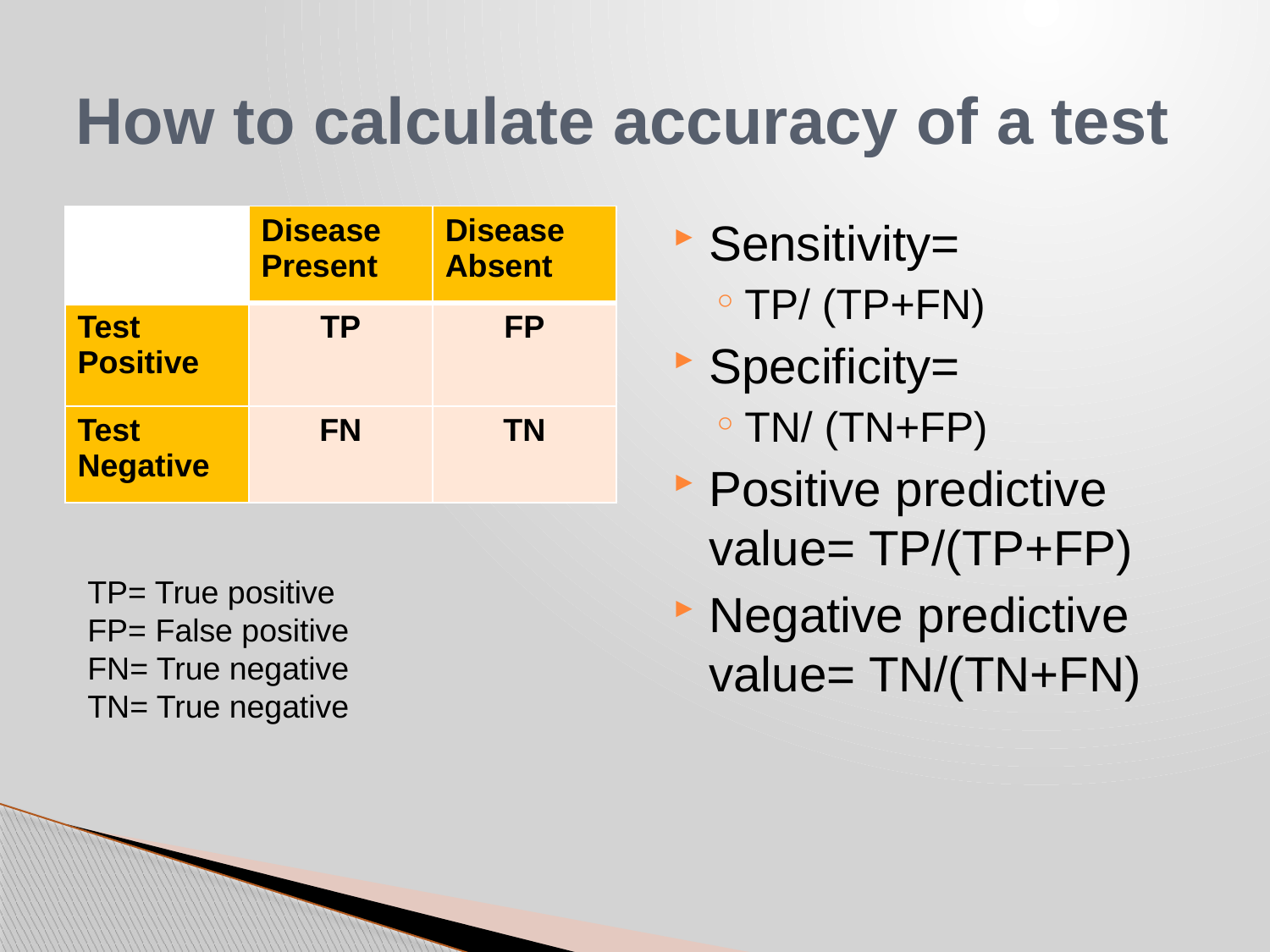

# How to calculate accuracy of a test
Sensitivity=
TP/ (TP+FN)
Specificity=
TN/ (TN+FP)
Positive predictive value= TP/(TP+FP)
Negative predictive value= TN/(TN+FN)
|  | Disease Present | Disease Absent |
| --- | --- | --- |
| Test Positive | TP | FP |
| Test Negative | FN | TN |
TP= True positive
FP= False positive
FN= True negative
TN= True negative